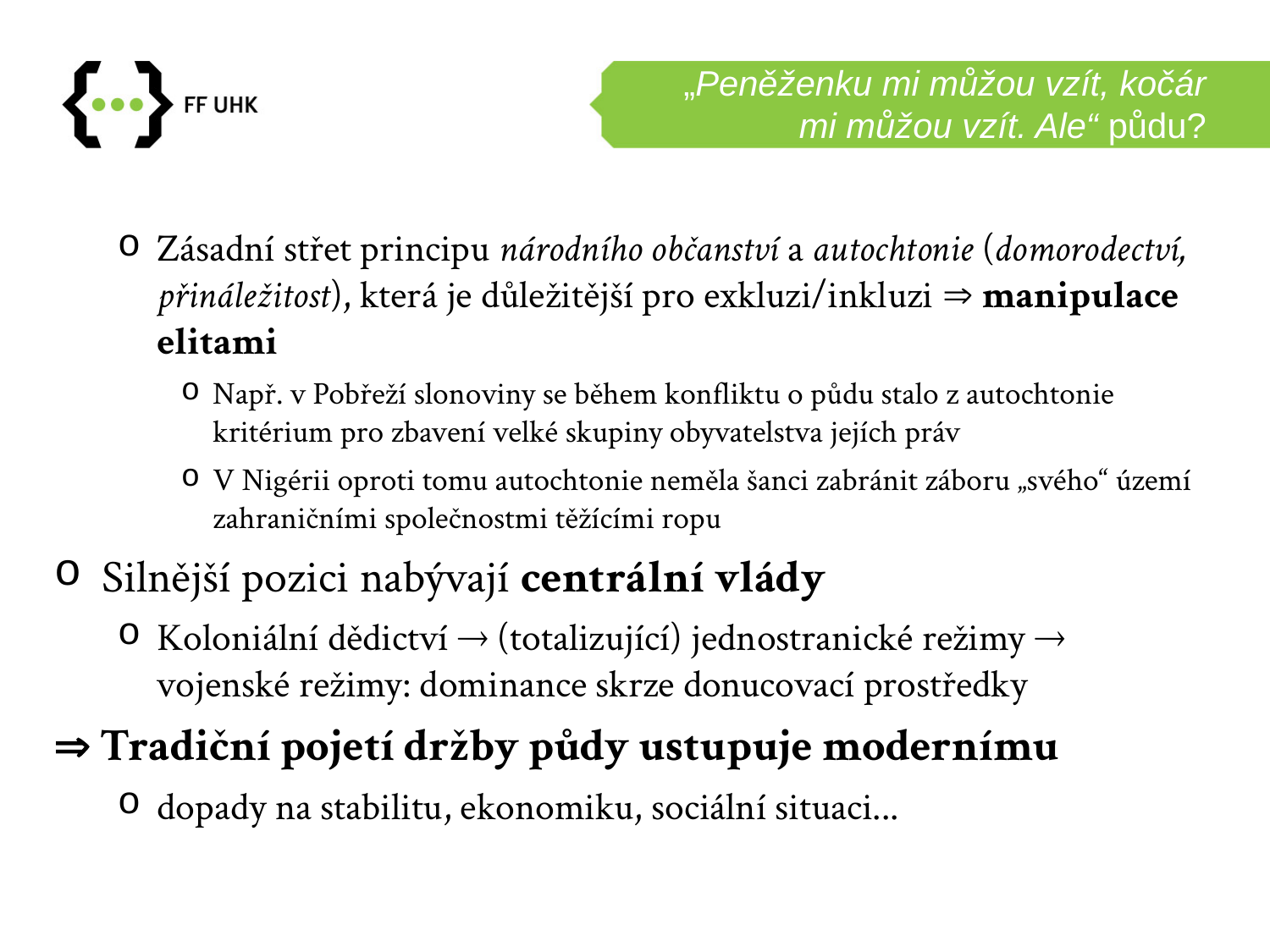

# „Peněženku mi můžou vzít, kočár mi můžou vzít. Ale“ půdu?
Zásadní střet principu národního občanství a autochtonie (domorodectví, přináležitost), která je důležitější pro exkluzi/inkluzi ⇒ manipulace elitami
Např. v Pobřeží slonoviny se během konfliktu o půdu stalo z autochtonie kritérium pro zbavení velké skupiny obyvatelstva jejích práv
V Nigérii oproti tomu autochtonie neměla šanci zabránit záboru „svého“ území zahraničními společnostmi těžícími ropu
Silnější pozici nabývají centrální vlády
Koloniální dědictví → (totalizující) jednostranické režimy →  vojenské režimy: dominance skrze donucovací prostředky
⇒ Tradiční pojetí držby půdy ustupuje modernímu
dopady na stabilitu, ekonomiku, sociální situaci...